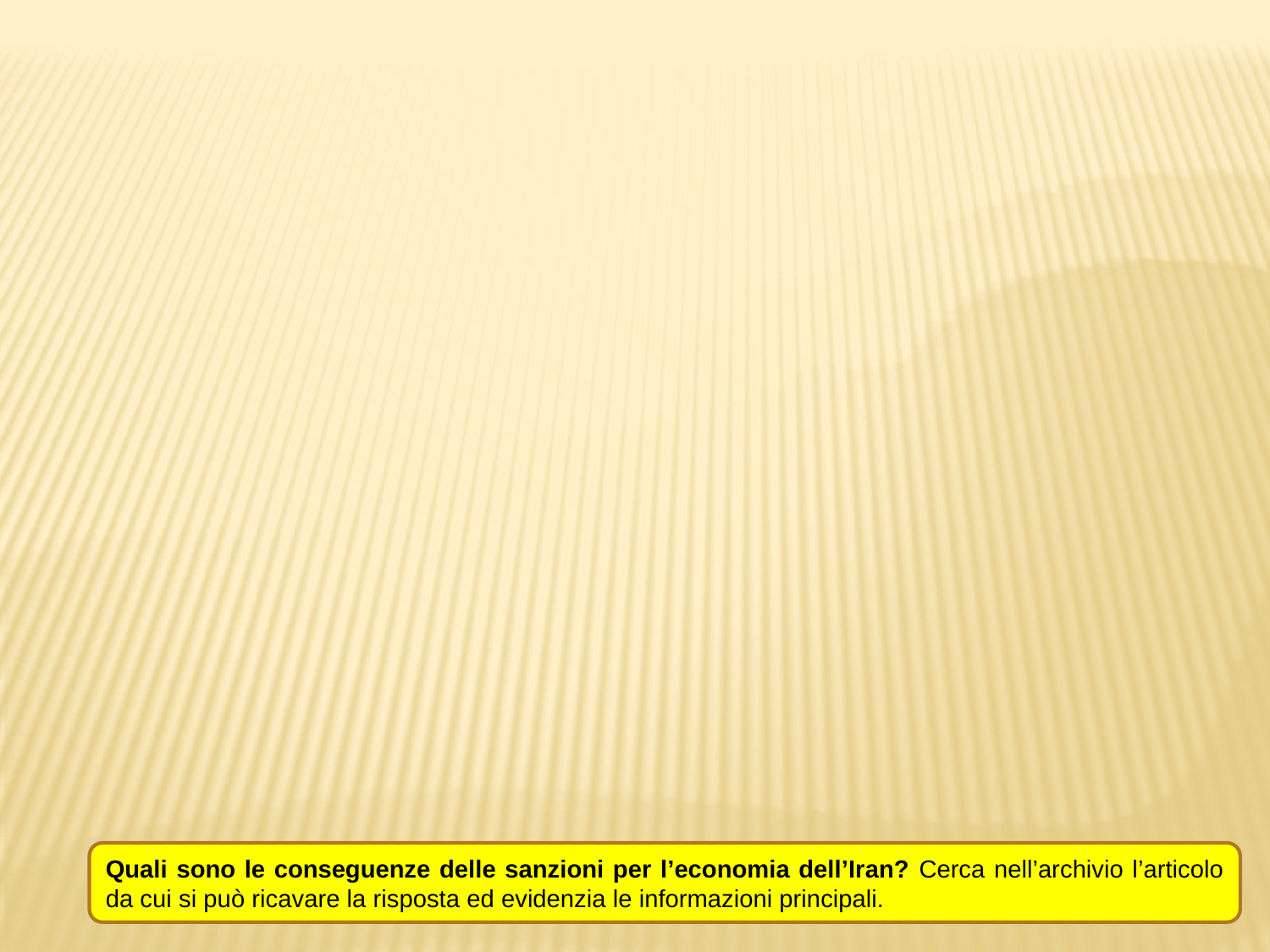

Quali sono le conseguenze delle sanzioni per l’economia dell’Iran? Cerca nell’archivio l’articolo da cui si può ricavare la risposta ed evidenzia le informazioni principali.